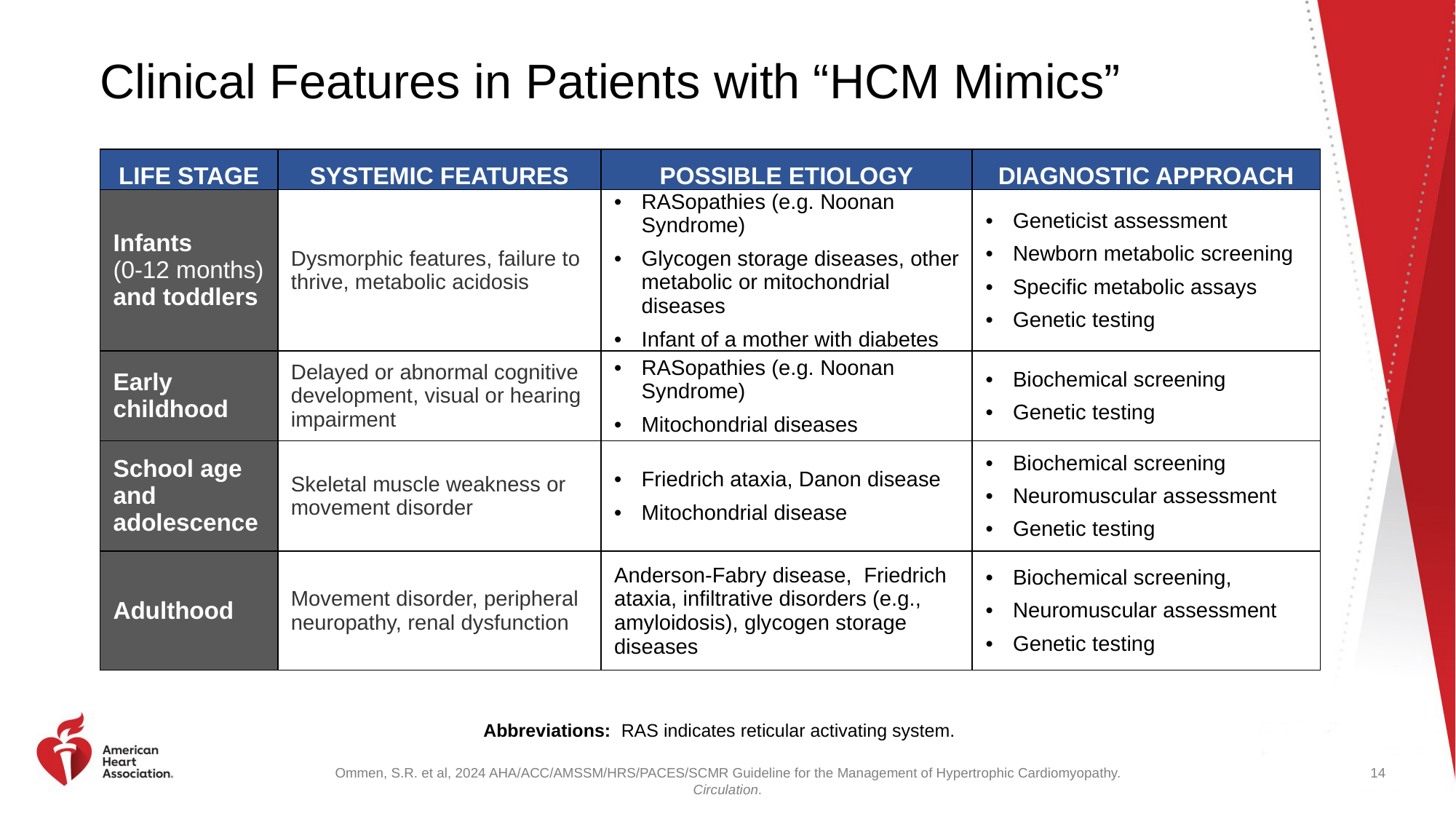

# Clinical Features in Patients with “HCM Mimics”
| LIFE STAGE | SYSTEMIC FEATURES | POSSIBLE ETIOLOGY | DIAGNOSTIC APPROACH |
| --- | --- | --- | --- |
| Infants (0-12 months) and toddlers | Dysmorphic features, failure to thrive, metabolic acidosis | RASopathies (e.g. Noonan Syndrome) Glycogen storage diseases, other metabolic or mitochondrial diseases Infant of a mother with diabetes | Geneticist assessment Newborn metabolic screening Specific metabolic assays Genetic testing |
| Early childhood | Delayed or abnormal cognitive development, visual or hearing impairment | RASopathies (e.g. Noonan Syndrome) Mitochondrial diseases | Biochemical screening Genetic testing |
| School age and adolescence | Skeletal muscle weakness or movement disorder | Friedrich ataxia, Danon disease Mitochondrial disease | Biochemical screening Neuromuscular assessment Genetic testing |
| Adulthood | Movement disorder, peripheral neuropathy, renal dysfunction | Anderson-Fabry disease, Friedrich ataxia, infiltrative disorders (e.g., amyloidosis), glycogen storage diseases | Biochemical screening, Neuromuscular assessment Genetic testing |
Abbreviations:  RAS indicates reticular activating system.
14